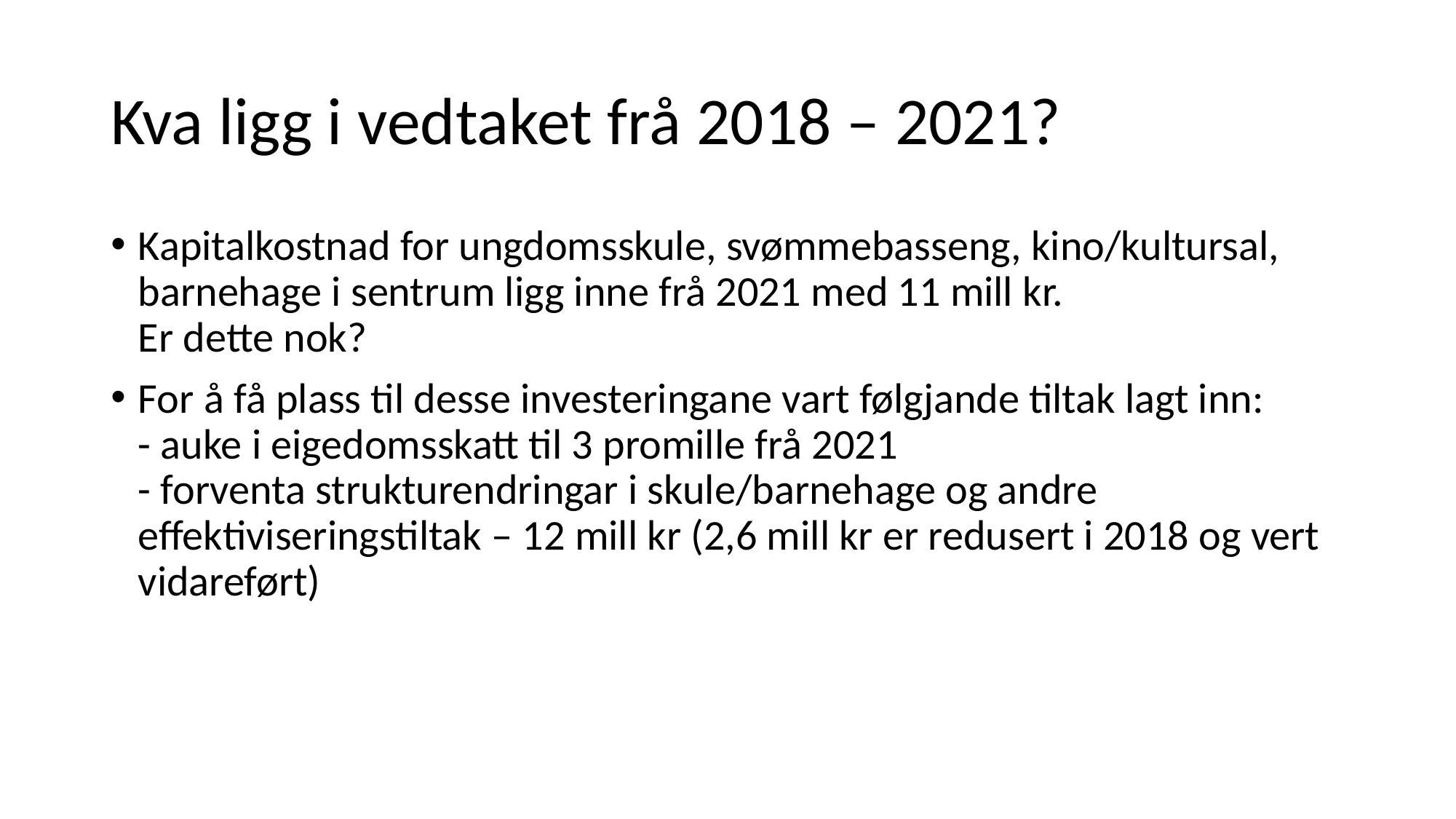

# Kva ligg i vedtaket frå 2018 – 2021?
Kapitalkostnad for ungdomsskule, svømmebasseng, kino/kultursal, barnehage i sentrum ligg inne frå 2021 med 11 mill kr.
Er dette nok?
For å få plass til desse investeringane vart følgjande tiltak lagt inn:
- auke i eigedomsskatt til 3 promille frå 2021
- forventa strukturendringar i skule/barnehage og andre effektiviseringstiltak – 12 mill kr (2,6 mill kr er redusert i 2018 og vert vidareført)